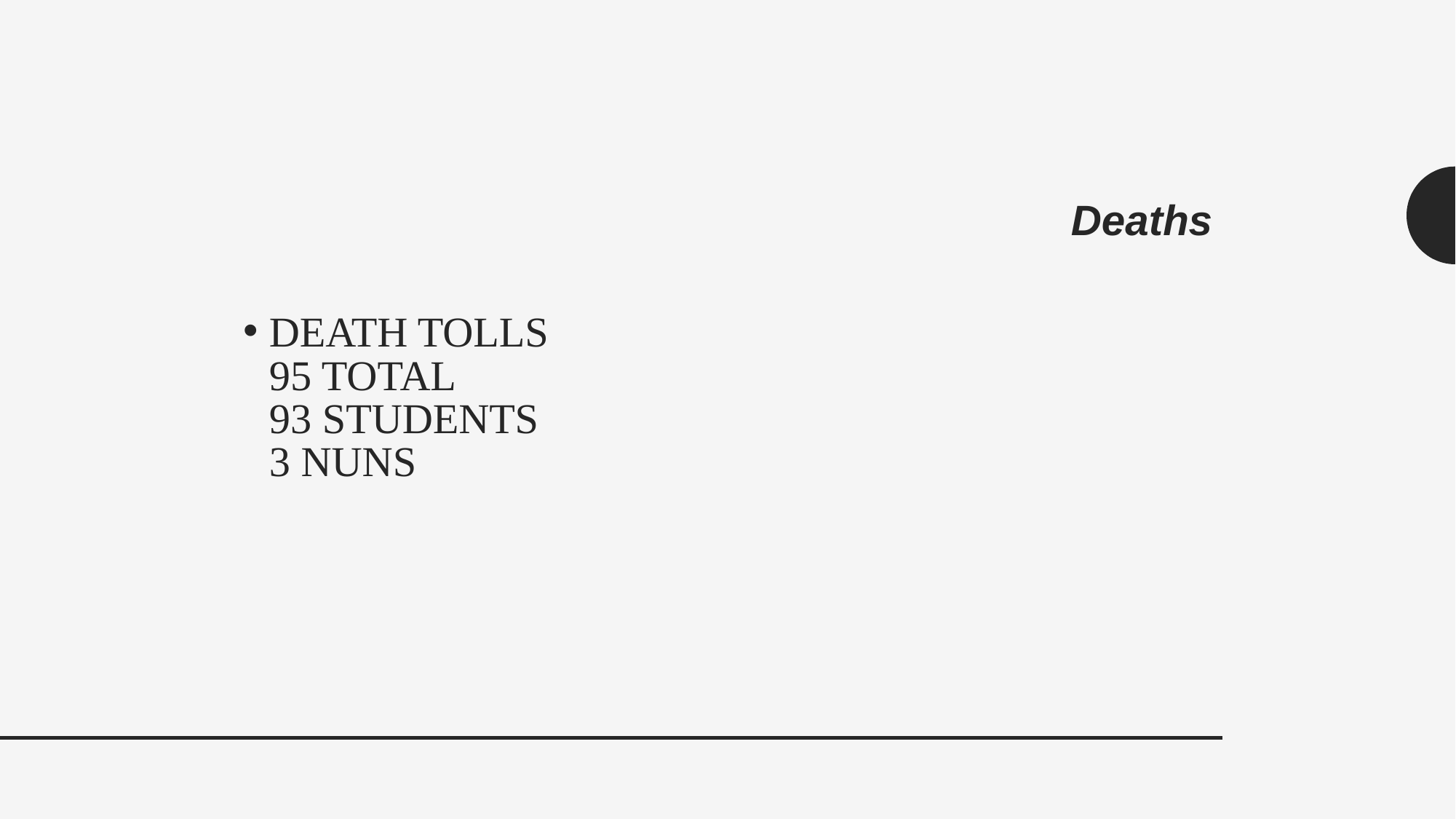

Deaths
# Death tolls 95 total 93 students 3 nuns